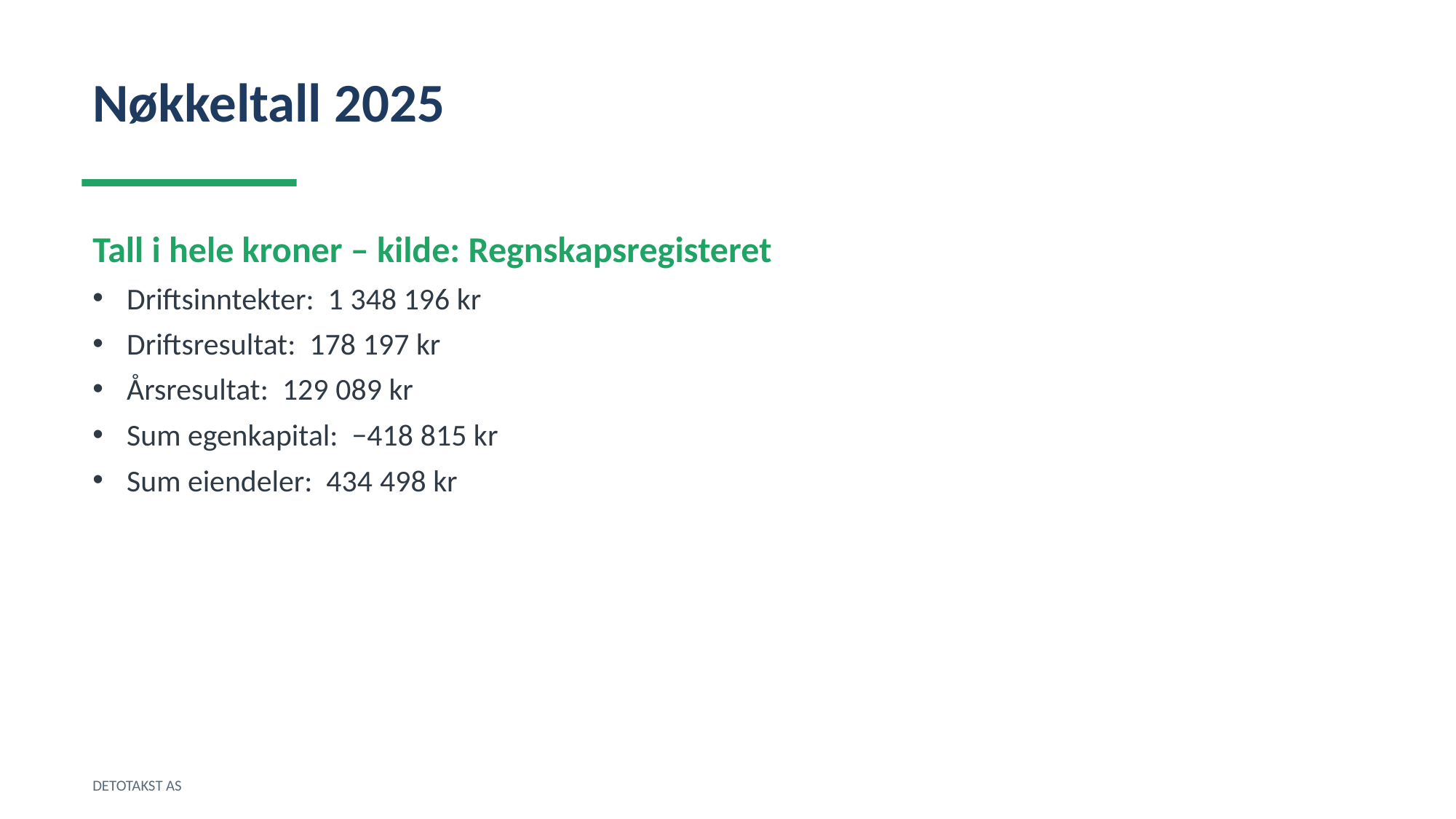

Nøkkeltall 2025

Tall i hele kroner – kilde: Regnskapsregisteret
Driftsinntekter:  1 348 196 kr
Driftsresultat:  178 197 kr
Årsresultat:  129 089 kr
Sum egenkapital:  −418 815 kr
Sum eiendeler:  434 498 kr
DETOTAKST AS